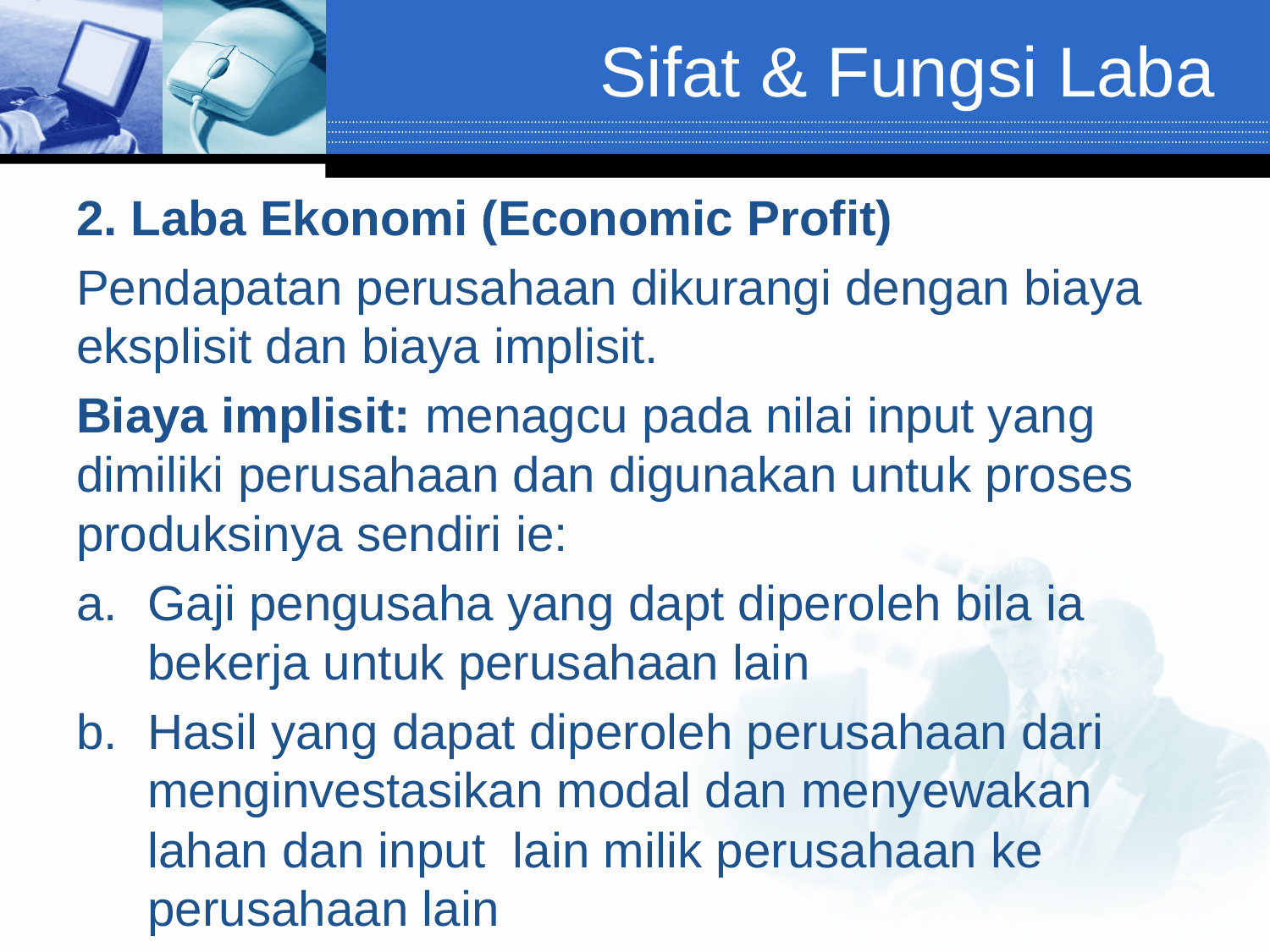

# Sifat & Fungsi Laba
2. Laba Ekonomi (Economic Profit)
Pendapatan perusahaan dikurangi dengan biaya eksplisit dan biaya implisit.
Biaya implisit: menagcu pada nilai input yang dimiliki perusahaan dan digunakan untuk proses produksinya sendiri ie:
Gaji pengusaha yang dapt diperoleh bila ia bekerja untuk perusahaan lain
Hasil yang dapat diperoleh perusahaan dari menginvestasikan modal dan menyewakan lahan dan input  lain milik perusahaan ke perusahaan lain